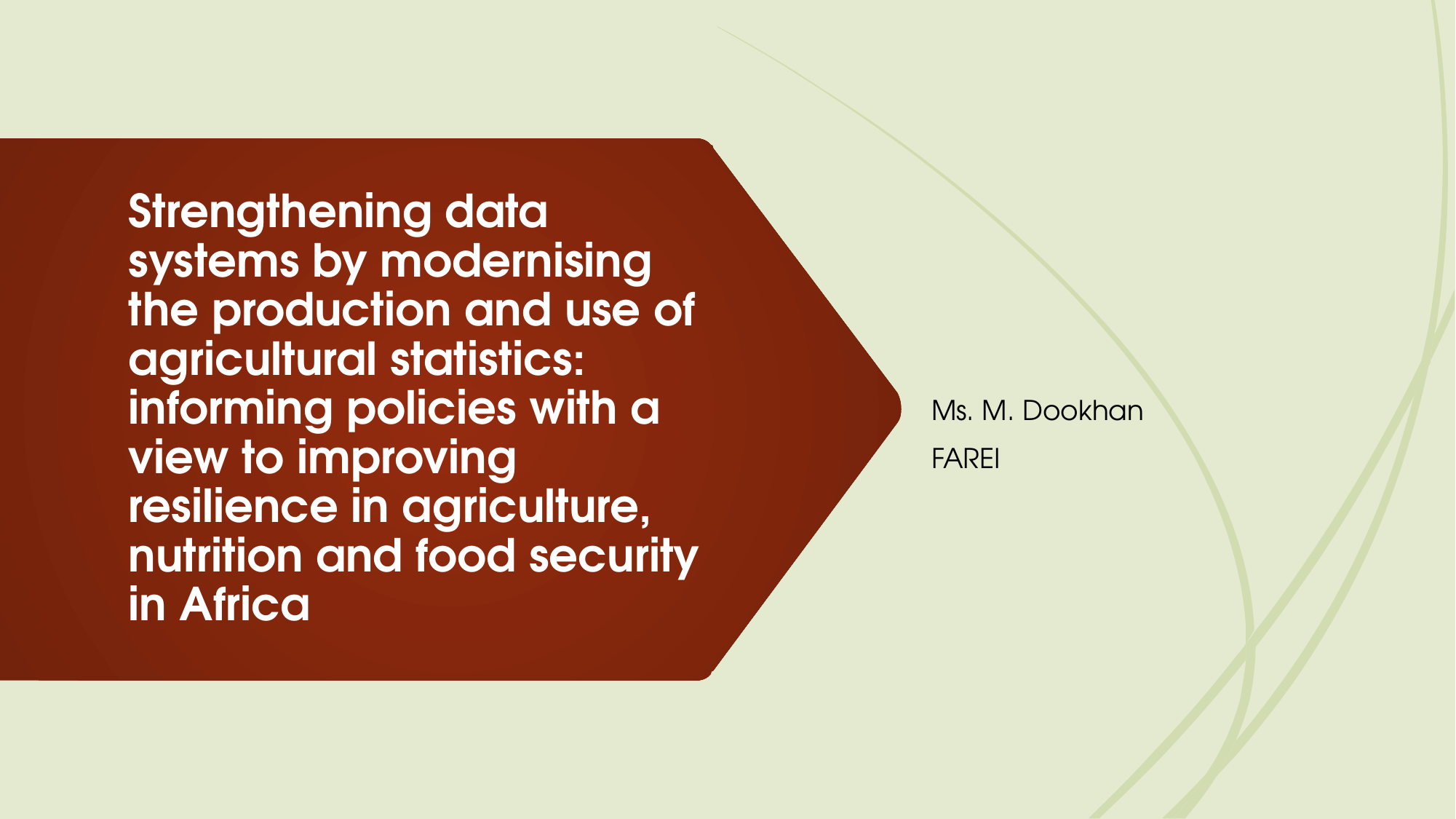

Ms. M. Dookhan
FAREI

# Strengthening data systems by modernising the production and use of agricultural statistics: informing policies with a view to improving resilience in agriculture, nutrition and food security in Africa